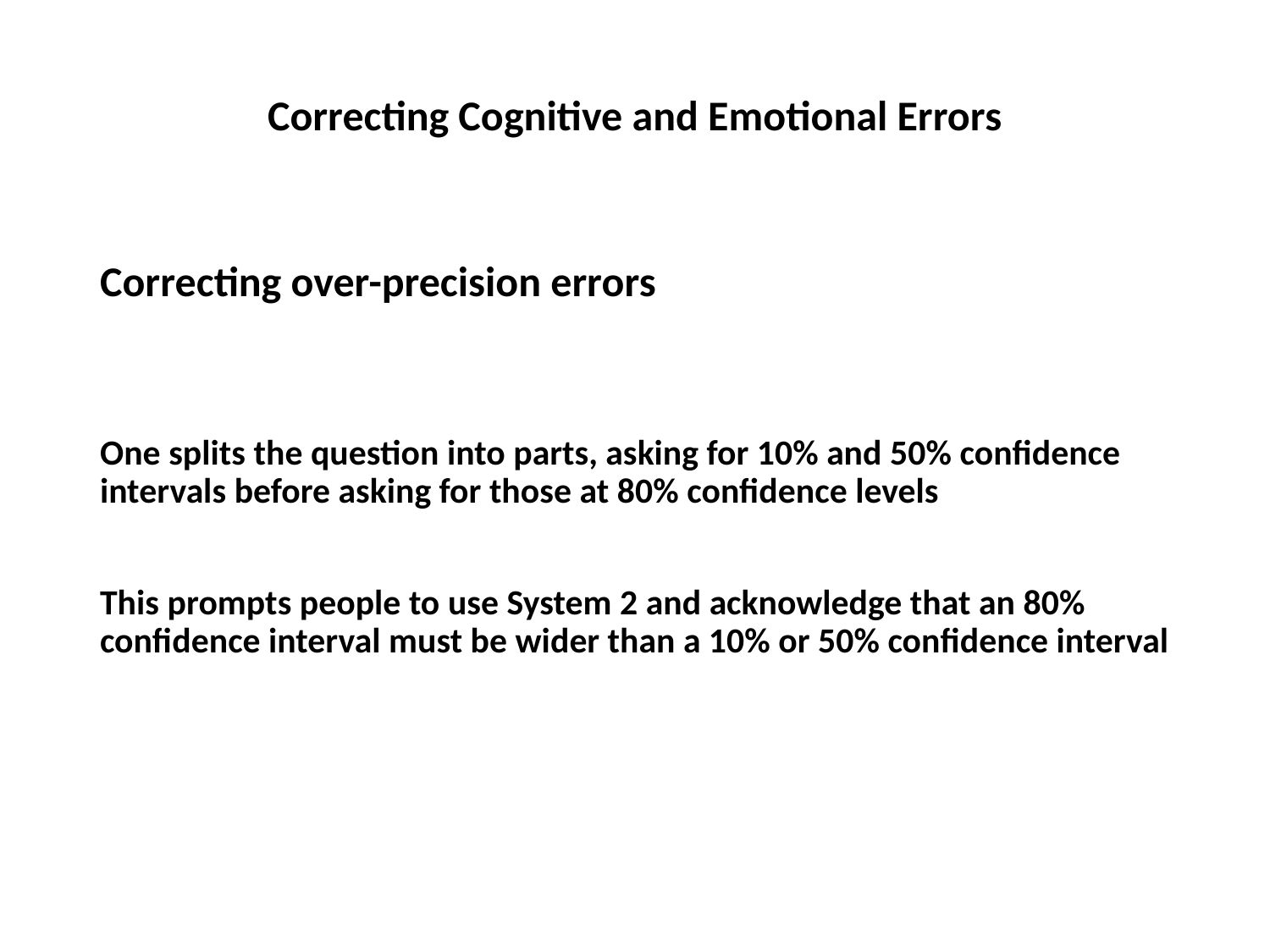

# Correcting Cognitive and Emotional Errors
Correcting over-precision errors

One splits the question into parts, asking for 10% and 50% confidence intervals before asking for those at 80% confidence levels

This prompts people to use System 2 and acknowledge that an 80% confidence interval must be wider than a 10% or 50% confidence interval